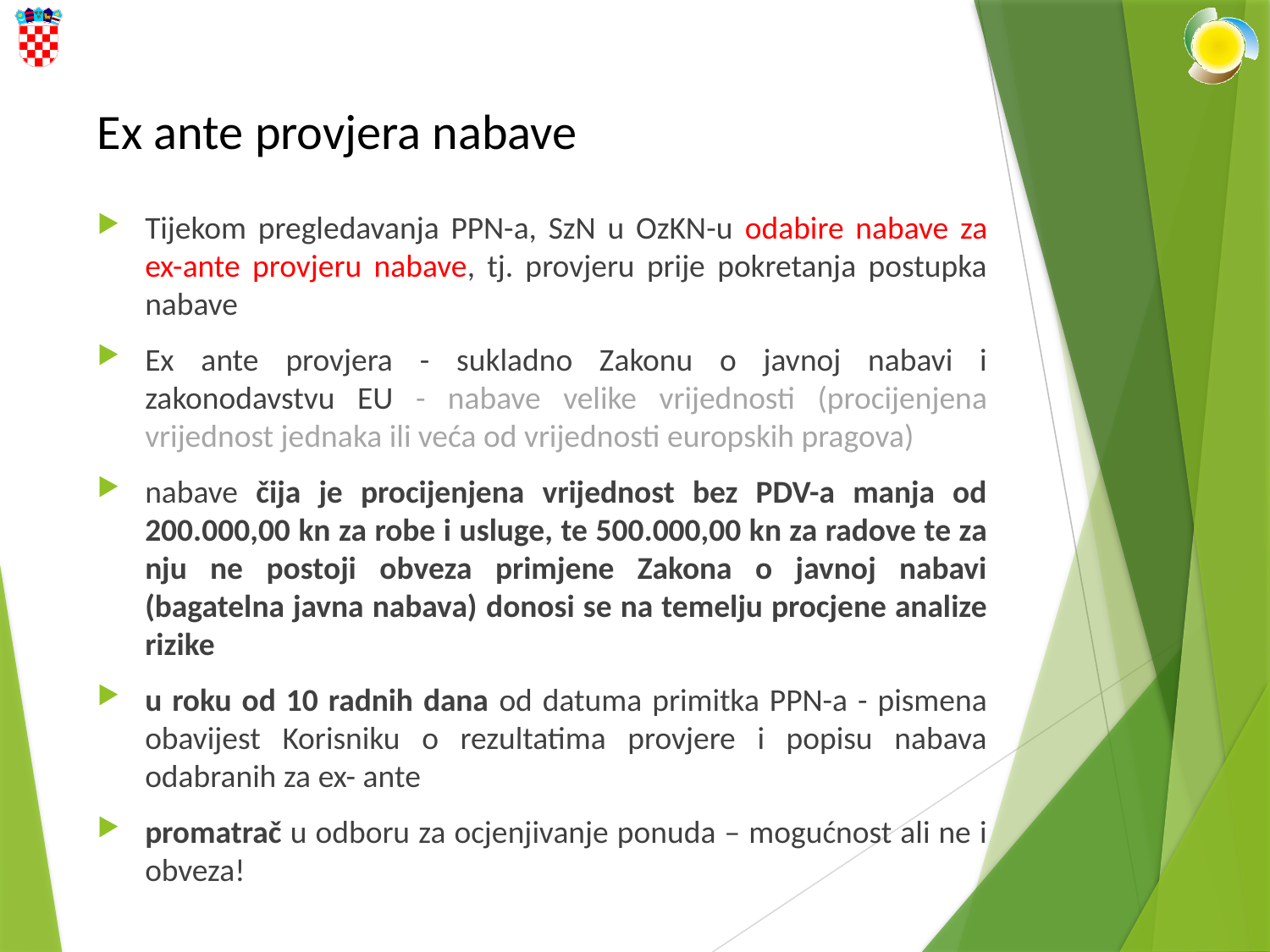

# Ex ante provjera nabave
Tijekom pregledavanja PPN-a, SzN u OzKN-u odabire nabave za ex-ante provjeru nabave, tj. provjeru prije pokretanja postupka nabave
Ex ante provjera - sukladno Zakonu o javnoj nabavi i zakonodavstvu EU - nabave velike vrijednosti (procijenjena vrijednost jednaka ili veća od vrijednosti europskih pragova)
nabave čija je procijenjena vrijednost bez PDV-a manja od 200.000,00 kn za robe i usluge, te 500.000,00 kn za radove te za nju ne postoji obveza primjene Zakona o javnoj nabavi (bagatelna javna nabava) donosi se na temelju procjene analize rizike
u roku od 10 radnih dana od datuma primitka PPN-a - pismena obavijest Korisniku o rezultatima provjere i popisu nabava odabranih za ex- ante
promatrač u odboru za ocjenjivanje ponuda – mogućnost ali ne i obveza!